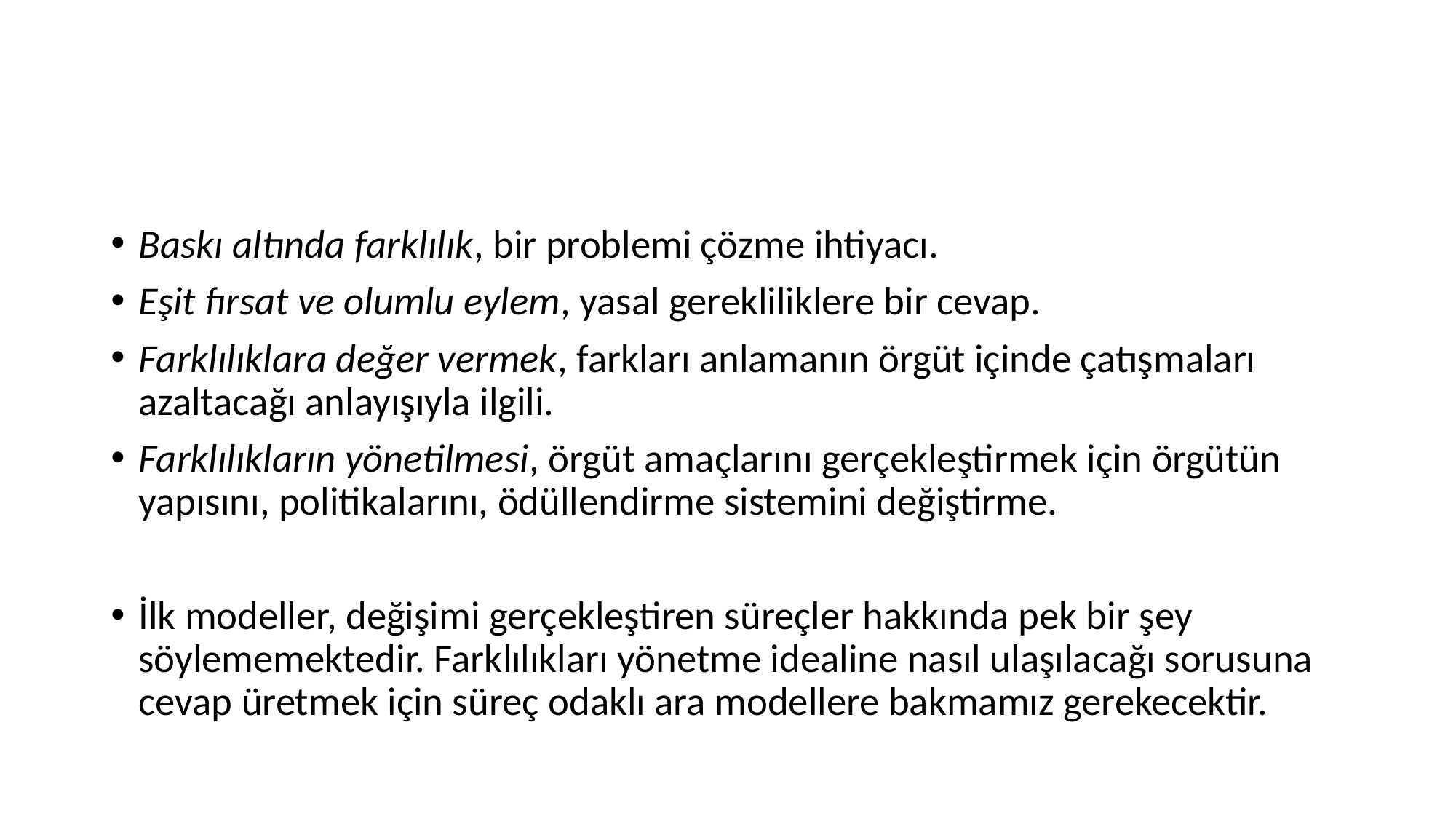

#
Baskı altında farklılık, bir problemi çözme ihtiyacı.
Eşit fırsat ve olumlu eylem, yasal gerekliliklere bir cevap.
Farklılıklara değer vermek, farkları anlamanın örgüt içinde çatışmaları azaltacağı anlayışıyla ilgili.
Farklılıkların yönetilmesi, örgüt amaçlarını gerçekleştirmek için örgütün yapısını, politikalarını, ödüllendirme sistemini değiştirme.

İlk modeller, değişimi gerçekleştiren süreçler hakkında pek bir şey söylememektedir. Farklılıkları yönetme idealine nasıl ulaşılacağı sorusuna cevap üretmek için süreç odaklı ara modellere bakmamız gerekecektir.